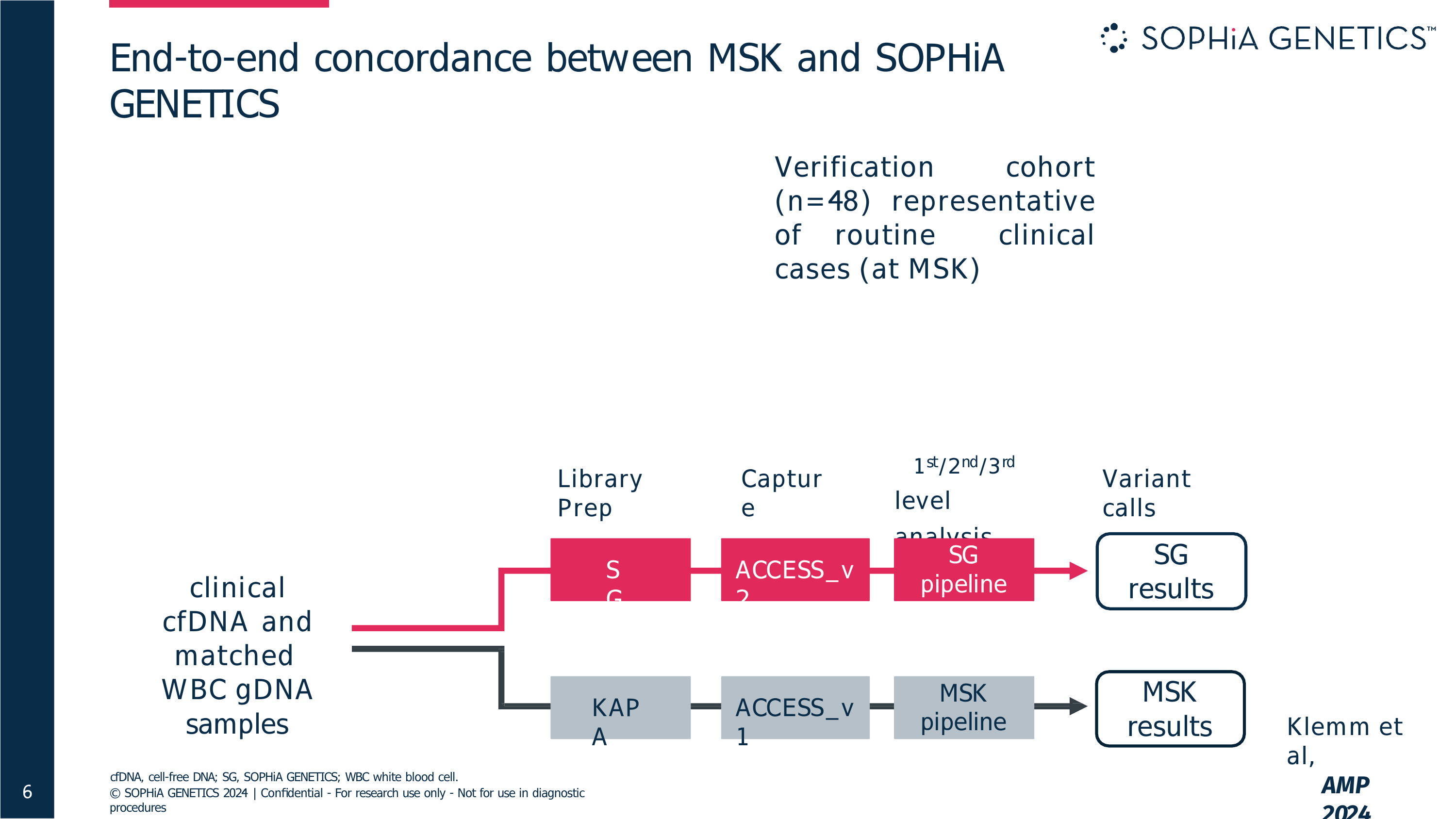

# End-to-end concordance between MSK and SOPHiA GENETICS
Verification cohort (n=48)  representative of routine  clinical cases (at MSK)
1st/2nd/3rd  level analysis
Library Prep
Capture
Variant calls

SG
results

SG
pipeline
SG
ACCESS_v2
clinical cfDNA  and matched  WBC gDNA
samples

MSK
results

MSK
pipeline
KAPA
ACCESS_v1
Klemm et al,
AMP 2024
cfDNA, cell-free DNA; SG, SOPHiA GENETICS; WBC white blood cell.
© SOPHiA GENETICS 2024 | Confidential - For research use only - Not for use in diagnostic procedures
6